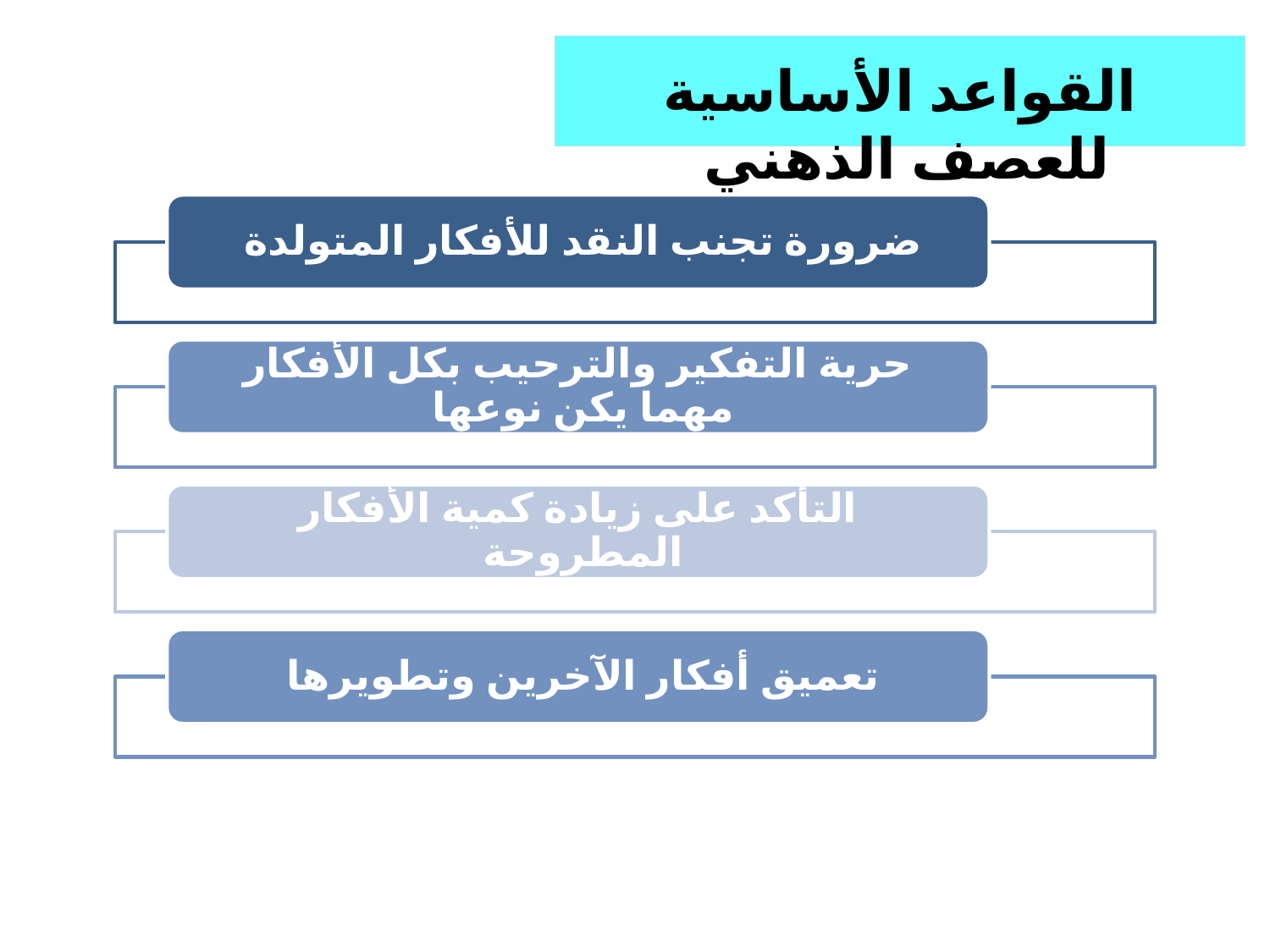

القواعد الأساسية للعصف الذهني
ضرورة تجنب النقد للأفكار المتولدة
حرية التفكير والترحيب بكل الأفكار مهما يكن نوعها
التأكد على زيادة كمية الأفكار المطروحة
تعميق أفكار الآخرين وتطويرها